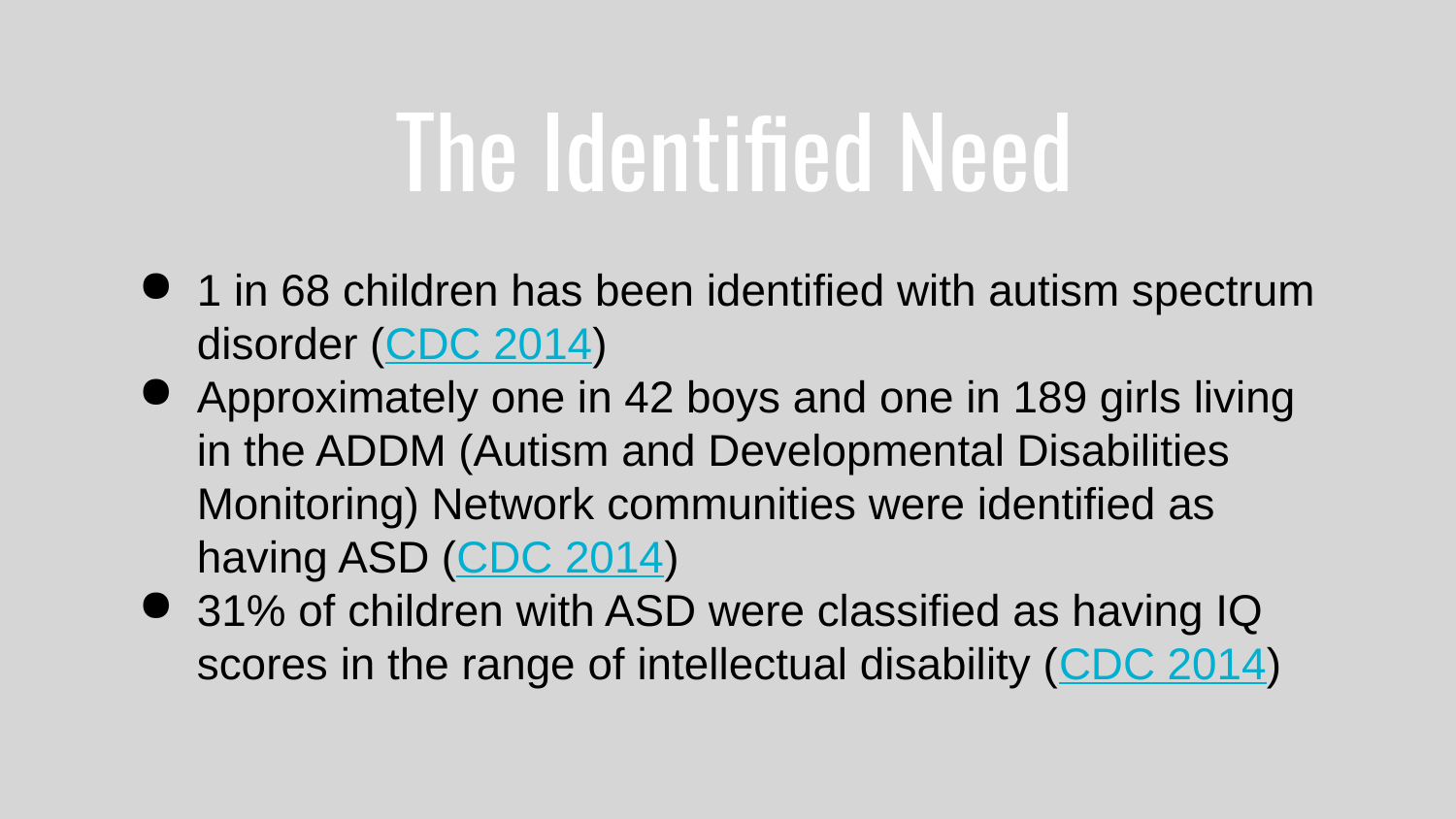

# The Identified Need
1 in 68 children has been identified with autism spectrum disorder (CDC 2014)
Approximately one in 42 boys and one in 189 girls living in the ADDM (Autism and Developmental Disabilities Monitoring) Network communities were identified as having ASD (CDC 2014)
31% of children with ASD were classified as having IQ scores in the range of intellectual disability (CDC 2014)